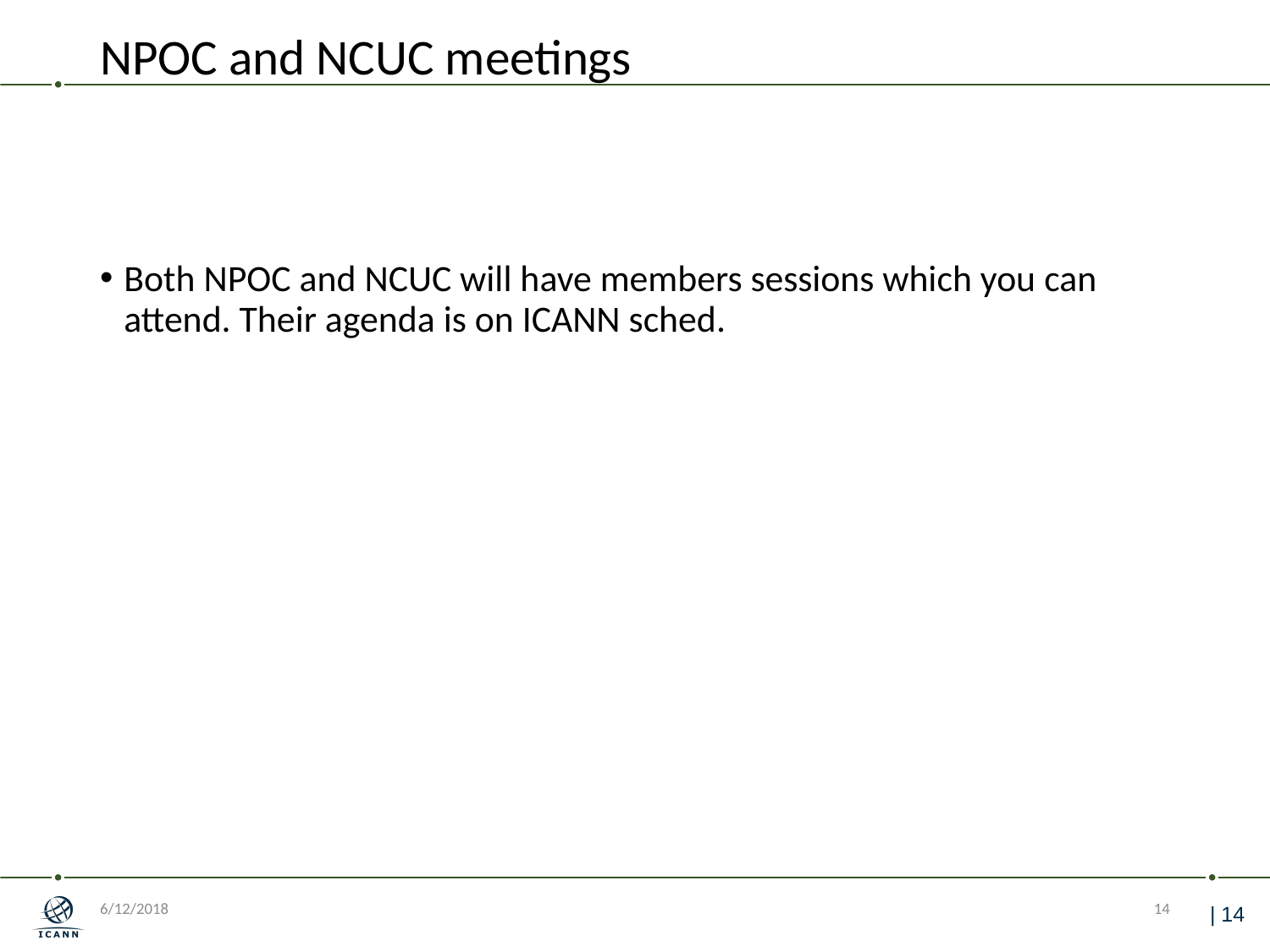

# NPOC and NCUC meetings
Both NPOC and NCUC will have members sessions which you can attend. Their agenda is on ICANN sched.
6/12/2018

14